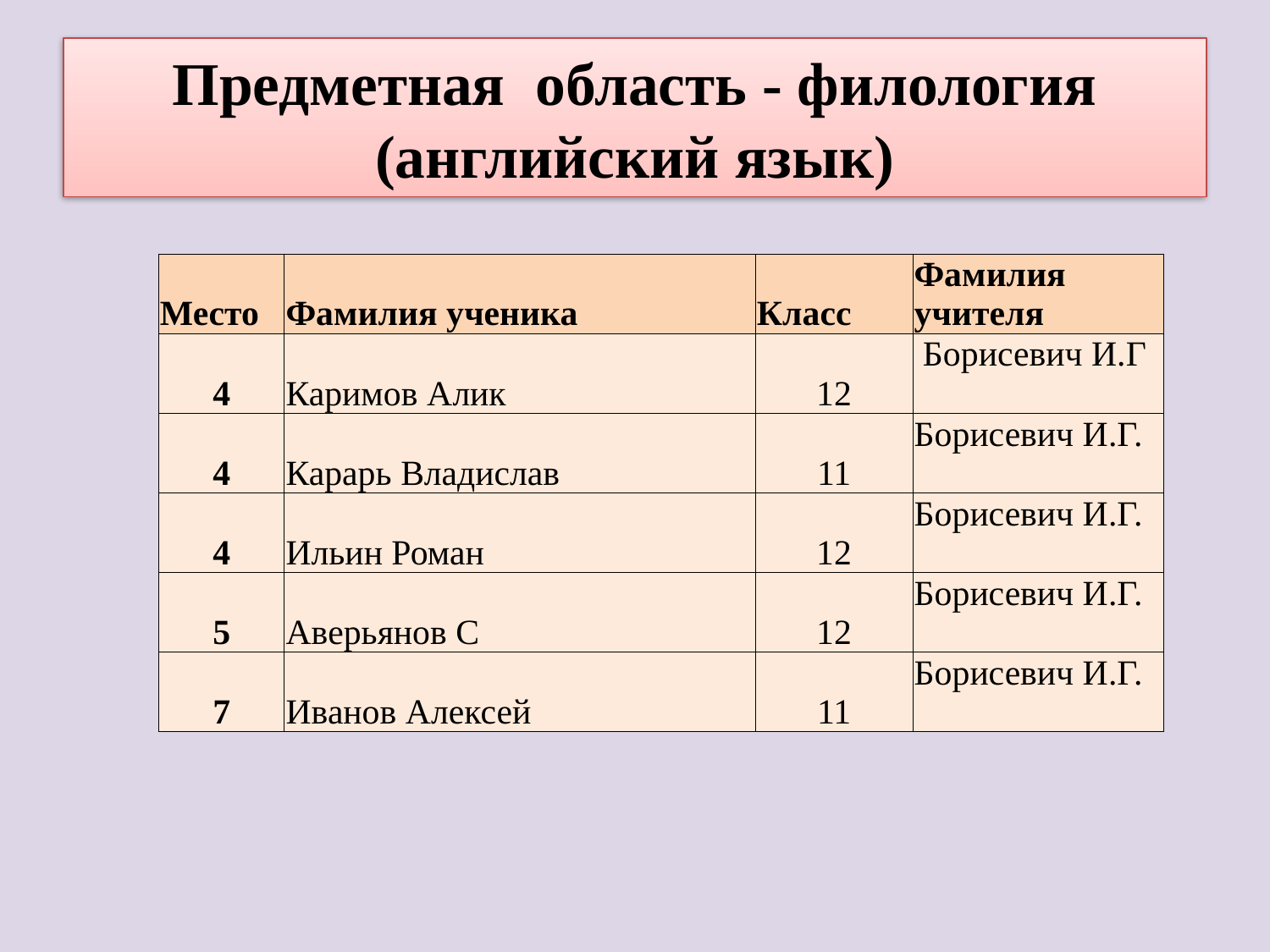

# Предметная  область - филология (английский язык)
| Место | Фамилия ученика | Класс | Фамилия учителя |
| --- | --- | --- | --- |
| 4 | Каримов Алик | 12 | Борисевич И.Г |
| 4 | Карарь Владислав | 11 | Борисевич И.Г. |
| 4 | Ильин Роман | 12 | Борисевич И.Г. |
| 5 | Аверьянов С | 12 | Борисевич И.Г. |
| 7 | Иванов Алексей | 11 | Борисевич И.Г. |